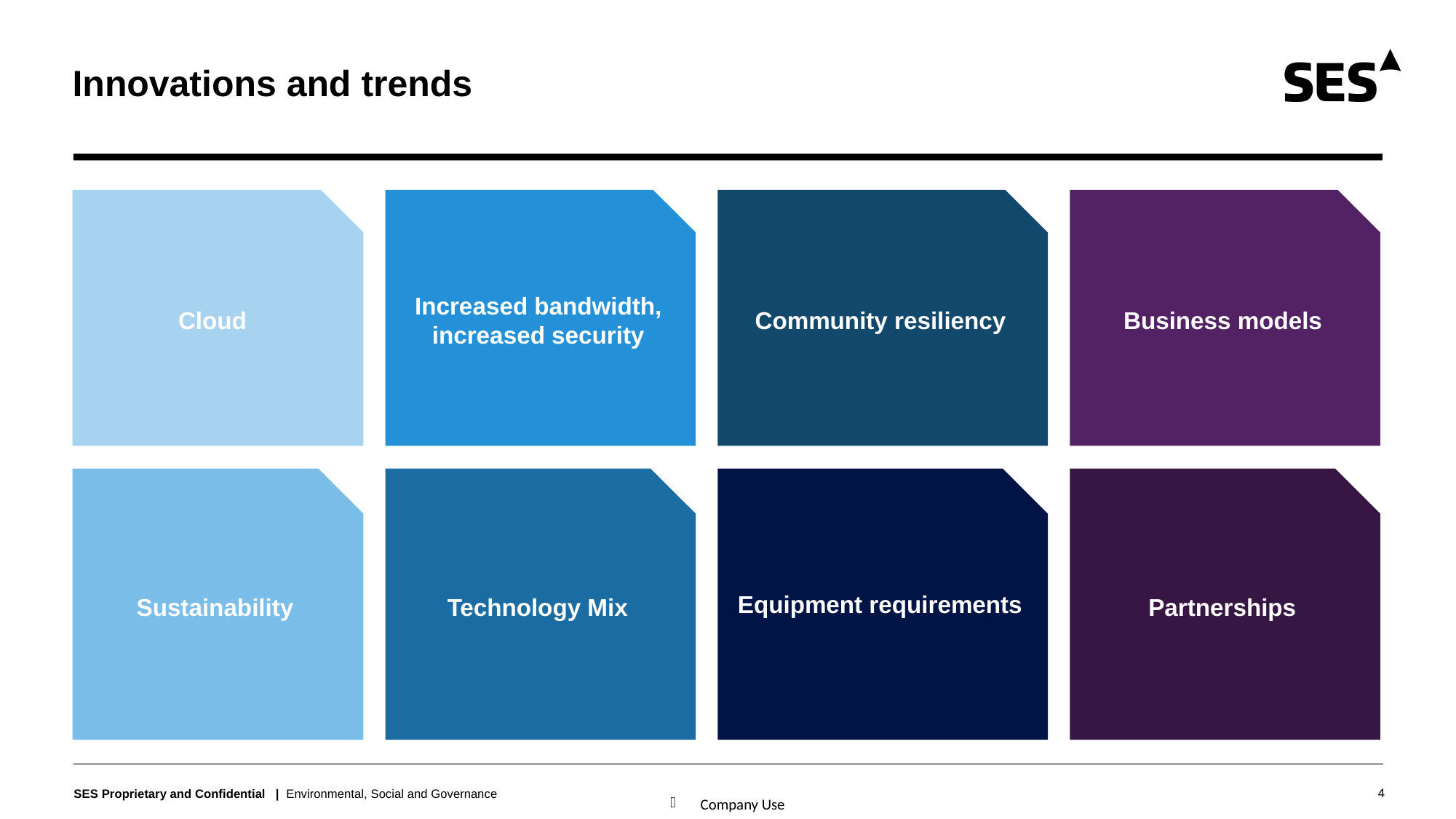

# Innovations and trends
Cloud ​
Increased bandwidth, increased security
Community resiliency
Business models
Sustainability
​Technology Mix
Equipment requirements​
Partnerships
4
Environmental, Social and Governance